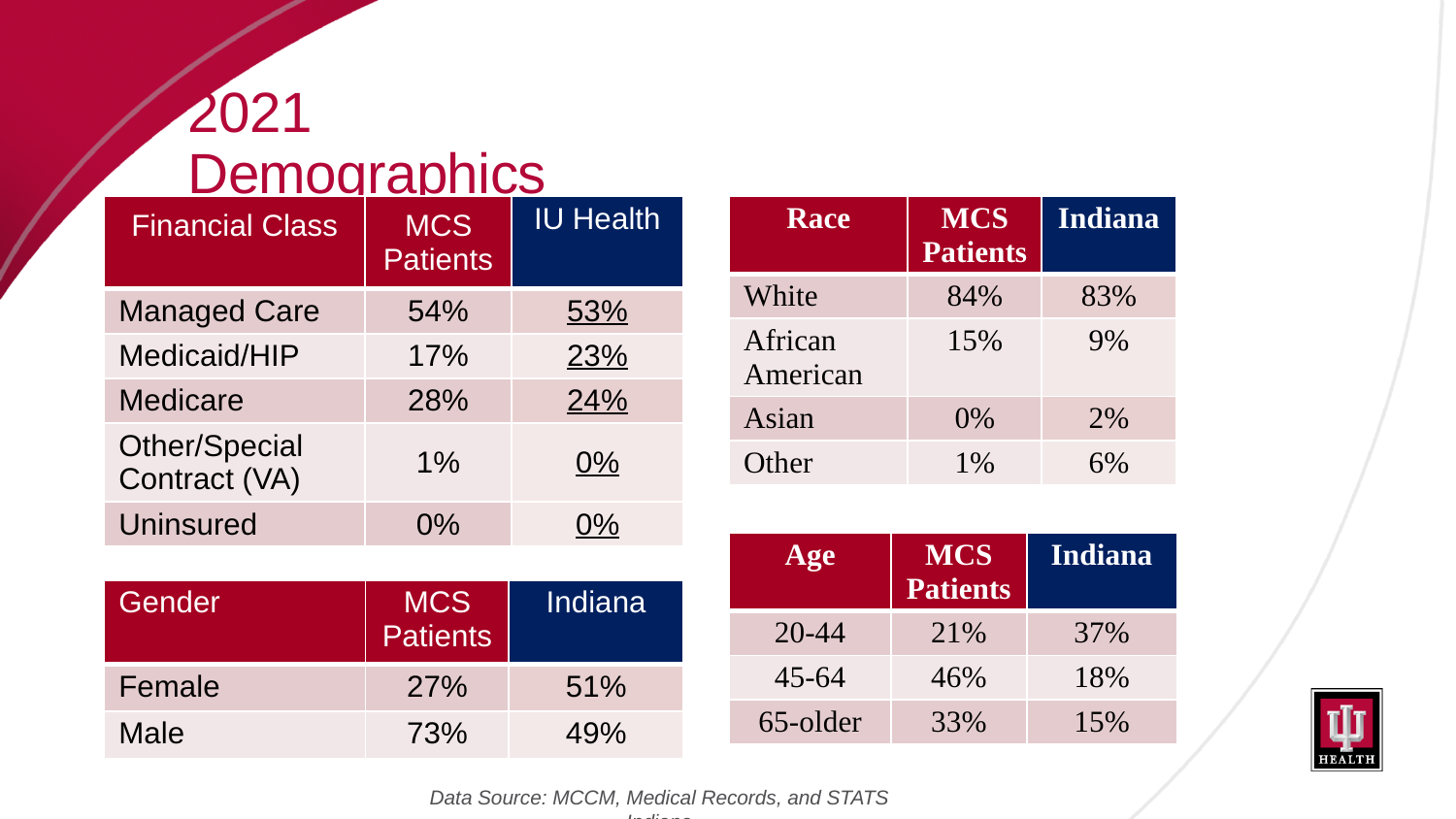

# 2021 Demographics
| Financial Class | MCS Patients | IU Health |
| --- | --- | --- |
| Managed Care | 54% | 53% |
| Medicaid/HIP | 17% | 23% |
| Medicare | 28% | 24% |
| Other/Special Contract (VA) | 1% | 0% |
| Uninsured | 0% | 0% |
| Race | MCS Patients | Indiana |
| --- | --- | --- |
| White | 84% | 83% |
| African American | 15% | 9% |
| Asian | 0% | 2% |
| Other | 1% | 6% |
| Age | MCS Patients | Indiana |
| --- | --- | --- |
| 20-44 | 21% | 37% |
| 45-64 | 46% | 18% |
| 65-older | 33% | 15% |
| Gender | MCS Patients | Indiana |
| --- | --- | --- |
| Female | 27% | 51% |
| Male | 73% | 49% |
Data Source: MCCM, Medical Records, and STATS Indiana